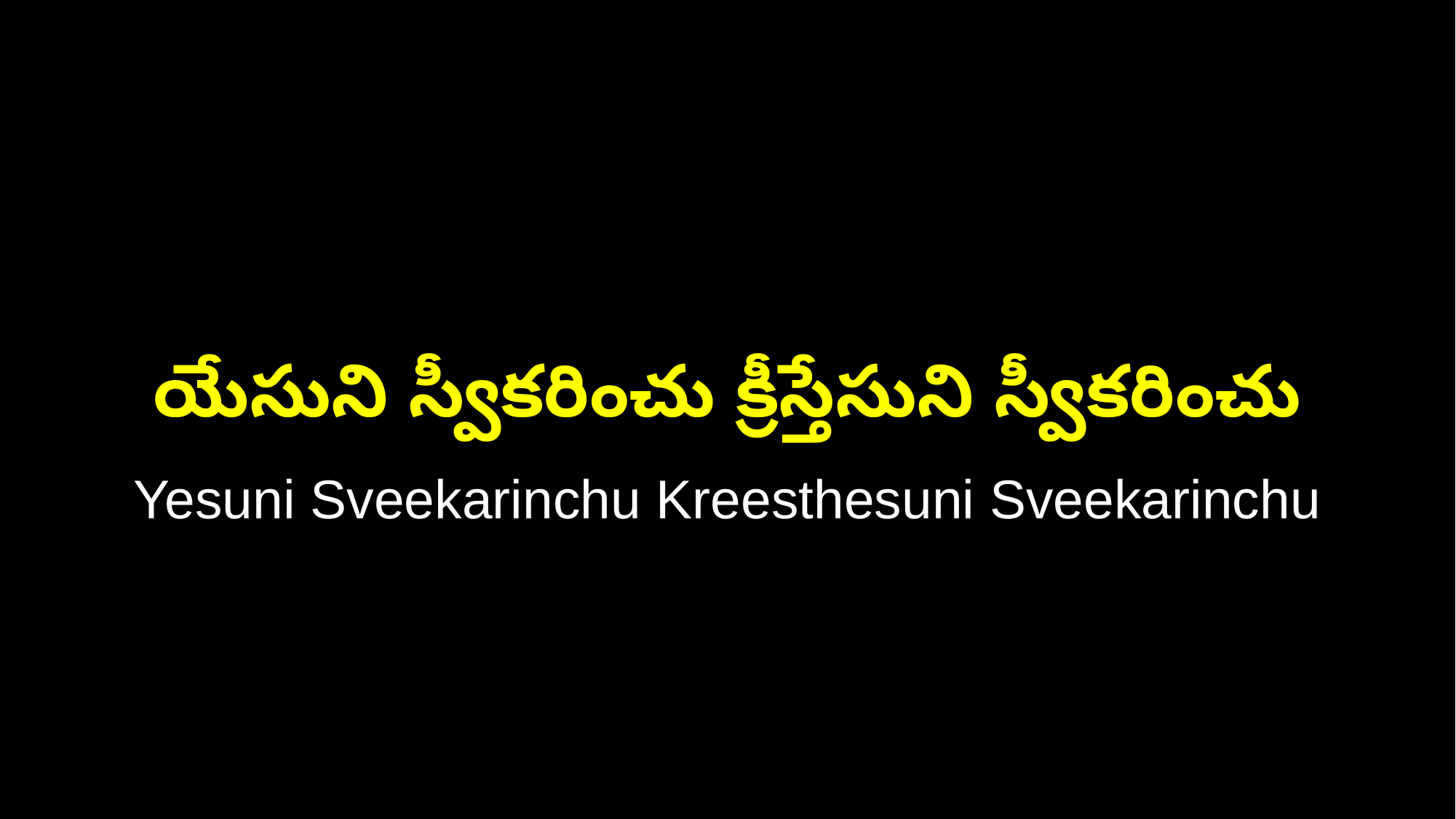

యేసుని స్వీకరించు క్రీస్తేసుని స్వీకరించు
Yesuni Sveekarinchu Kreesthesuni Sveekarinchu